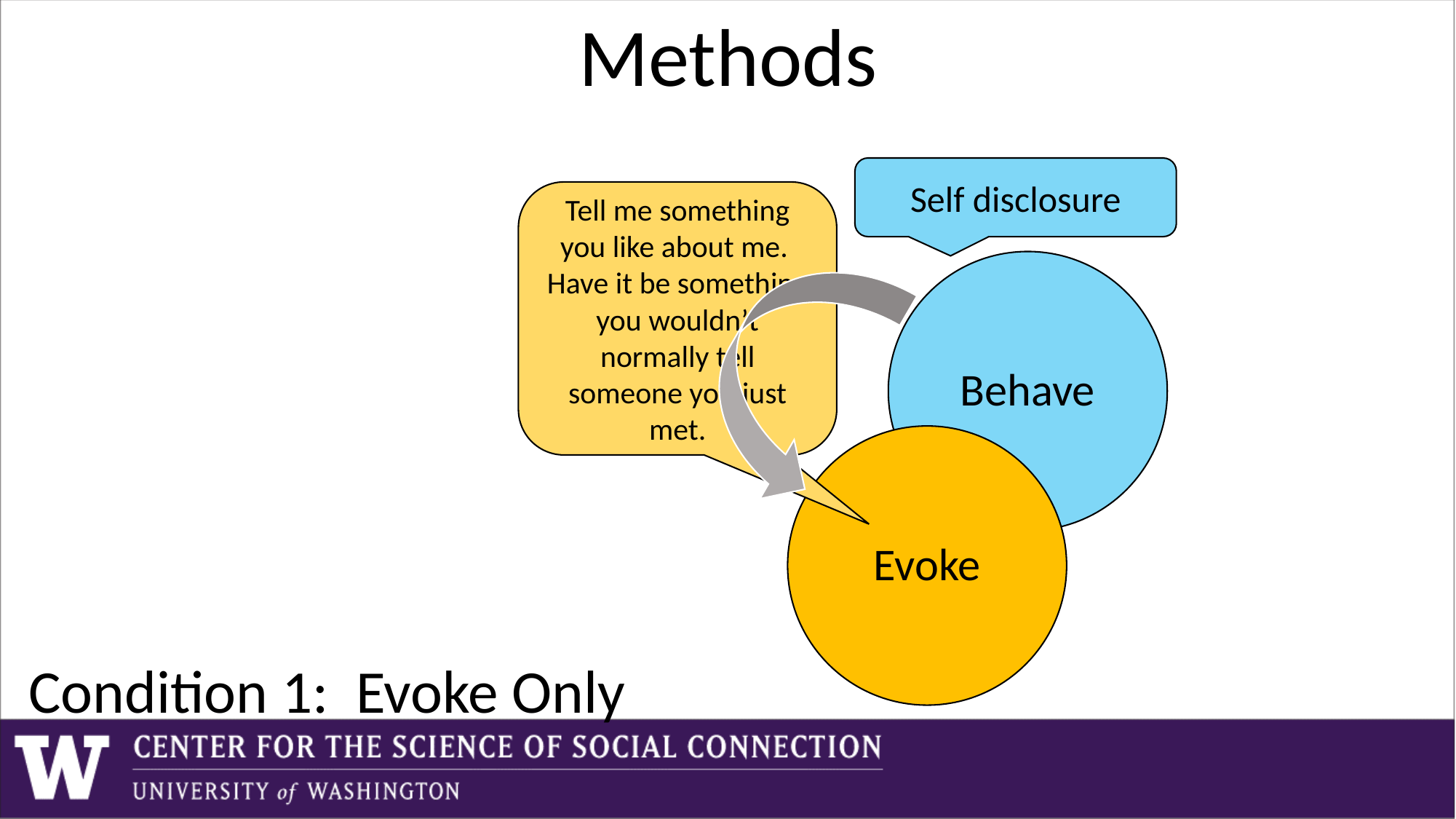

Methods
Self disclosure
Tell me something you like about me.  Have it be something you wouldn’t normally tell someone you just met.

Behave
Evoke
Condition 1:  Evoke Only